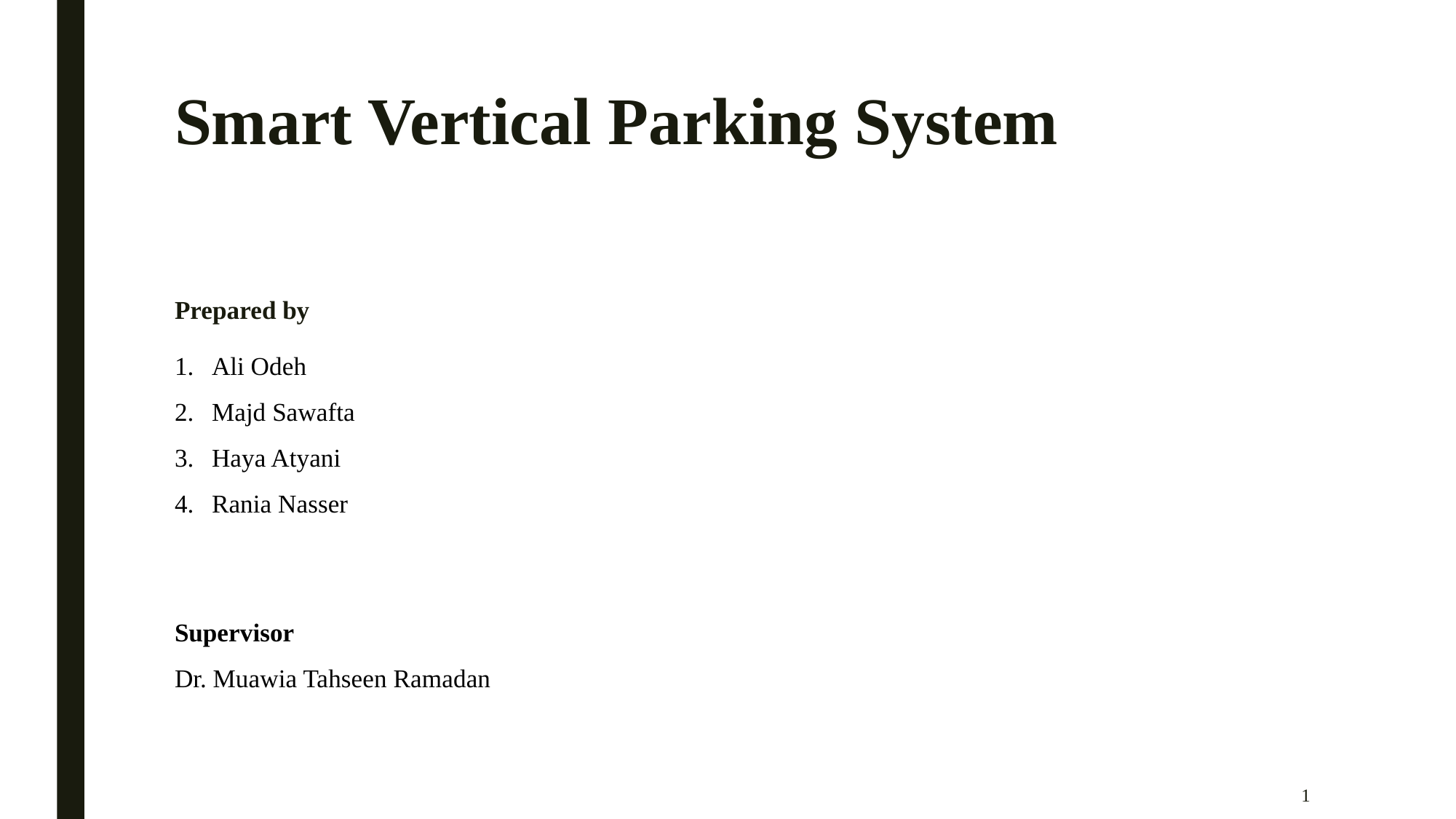

# Smart Vertical Parking System
Prepared by
Ali Odeh
Majd Sawafta
Haya Atyani
Rania Nasser

Supervisor
Dr. Muawia Tahseen Ramadan

1